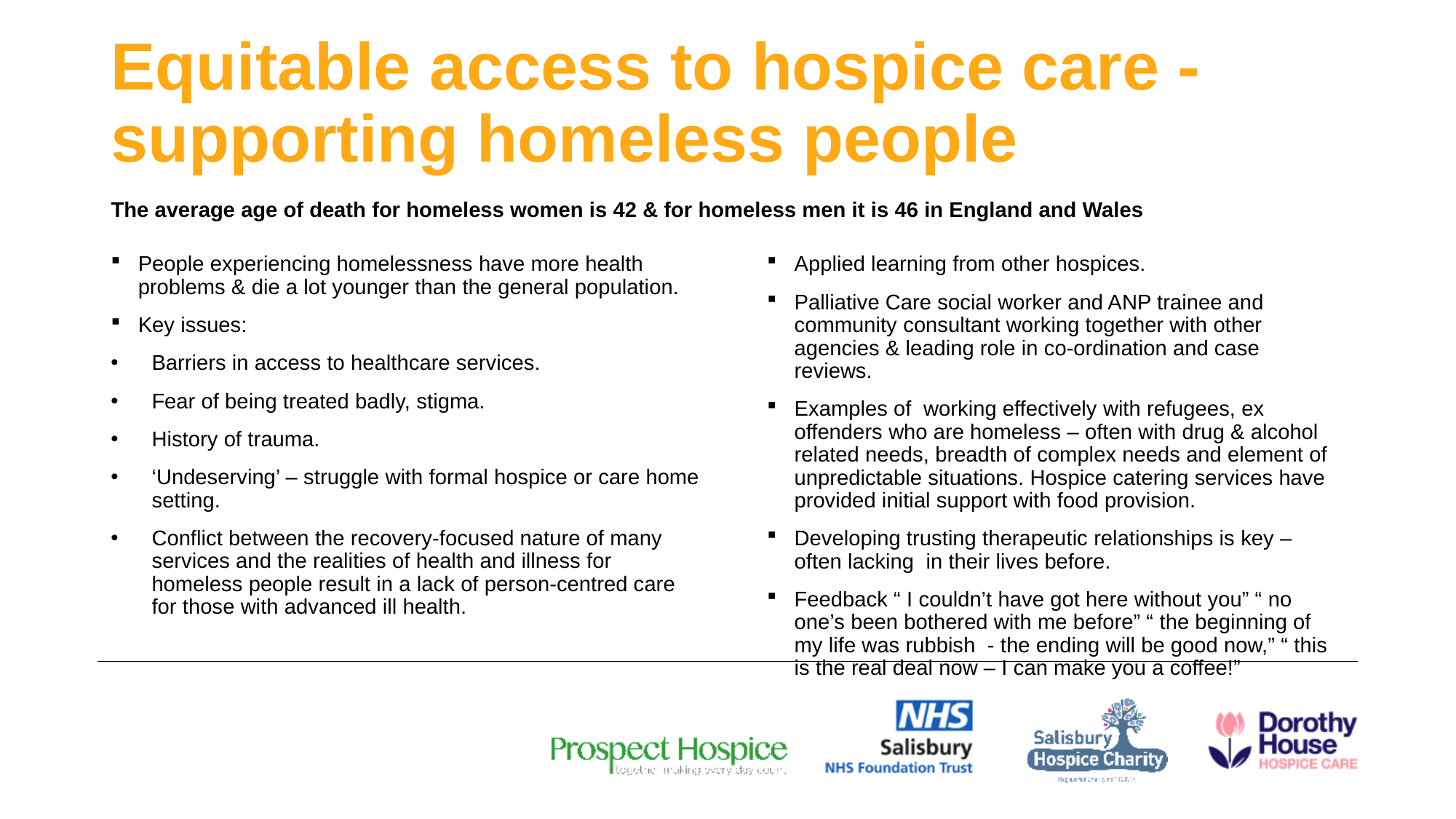

# Equitable access to hospice care - supporting homeless people The average age of death for homeless women is 42 & for homeless men it is 46 in England and Wales
People experiencing homelessness have more health problems & die a lot younger than the general population.
Key issues:
Barriers in access to healthcare services.
Fear of being treated badly, stigma.
History of trauma.
‘Undeserving’ – struggle with formal hospice or care home setting.
Conflict between the recovery-focused nature of many services and the realities of health and illness for homeless people result in a lack of person-centred care for those with advanced ill health.

Applied learning from other hospices.
Palliative Care social worker and ANP trainee and community consultant working together with other agencies & leading role in co-ordination and case reviews.
Examples of  working effectively with refugees, ex offenders who are homeless – often with drug & alcohol related needs, breadth of complex needs and element of unpredictable situations. Hospice catering services have provided initial support with food provision.
Developing trusting therapeutic relationships is key – often lacking  in their lives before.
Feedback “ I couldn’t have got here without you” “ no one’s been bothered with me before” “ the beginning of my life was rubbish  - the ending will be good now,” “ this is the real deal now – I can make you a coffee!”